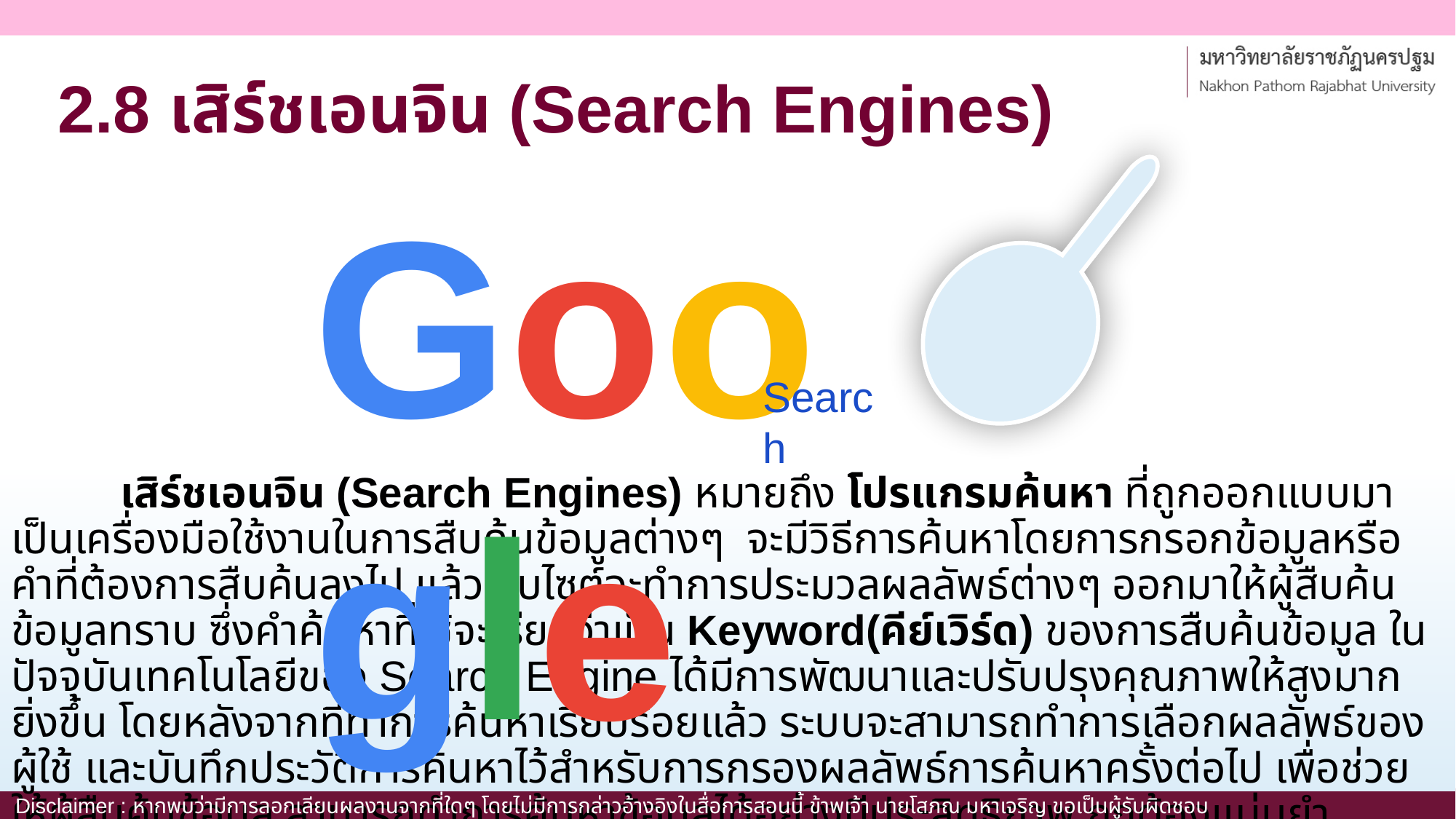

# 2.8 เสิร์ชเอนจิน (Search Engines)
Google
Search

	เสิร์ชเอนจิน (Search Engines) หมายถึง โปรแกรมค้นหา ที่ถูกออกแบบมาเป็นเครื่องมือใช้งานในการสืบค้นข้อมูลต่างๆ  จะมีวิธีการค้นหาโดยการกรอกข้อมูลหรือคำที่ต้องการสืบค้นลงไป แล้วเว็บไซต์จะทำการประมวลผลลัพธ์ต่างๆ ออกมาให้ผู้สืบค้นข้อมูลทราบ ซึ่งคำค้นหาที่ใช้จะเรียกว่าเป็น Keyword(คีย์เวิร์ด) ของการสืบค้นข้อมูล ในปัจจุบันเทคโนโลยีของ Search Engine ได้มีการพัฒนาและปรับปรุงคุณภาพให้สูงมากยิ่งขึ้น โดยหลังจากที่ทำการค้นหาเรียบร้อยแล้ว ระบบจะสามารถทำการเลือกผลลัพธ์ของผู้ใช้ และบันทึกประวัติการค้นหาไว้สำหรับการกรองผลลัพธ์การค้นหาครั้งต่อไป เพื่อช่วยให้ผู้สืบค้นข้อมูล สามารถทำการค้นหาข้อมูลได้อย่างมีประสิทธิภาพ ถูกต้องแม่นยำ
Disclaimer : หากพบว่ามีการลอกเลียนผลงานจากที่ใดๆ โดยไม่มีการกล่าวอ้างอิงในสื่อการสอนนี้ ข้าพเจ้า นายโสภณ มหาเจริญ ขอเป็นผู้รับผิดชอบเพียงผู้เดียว